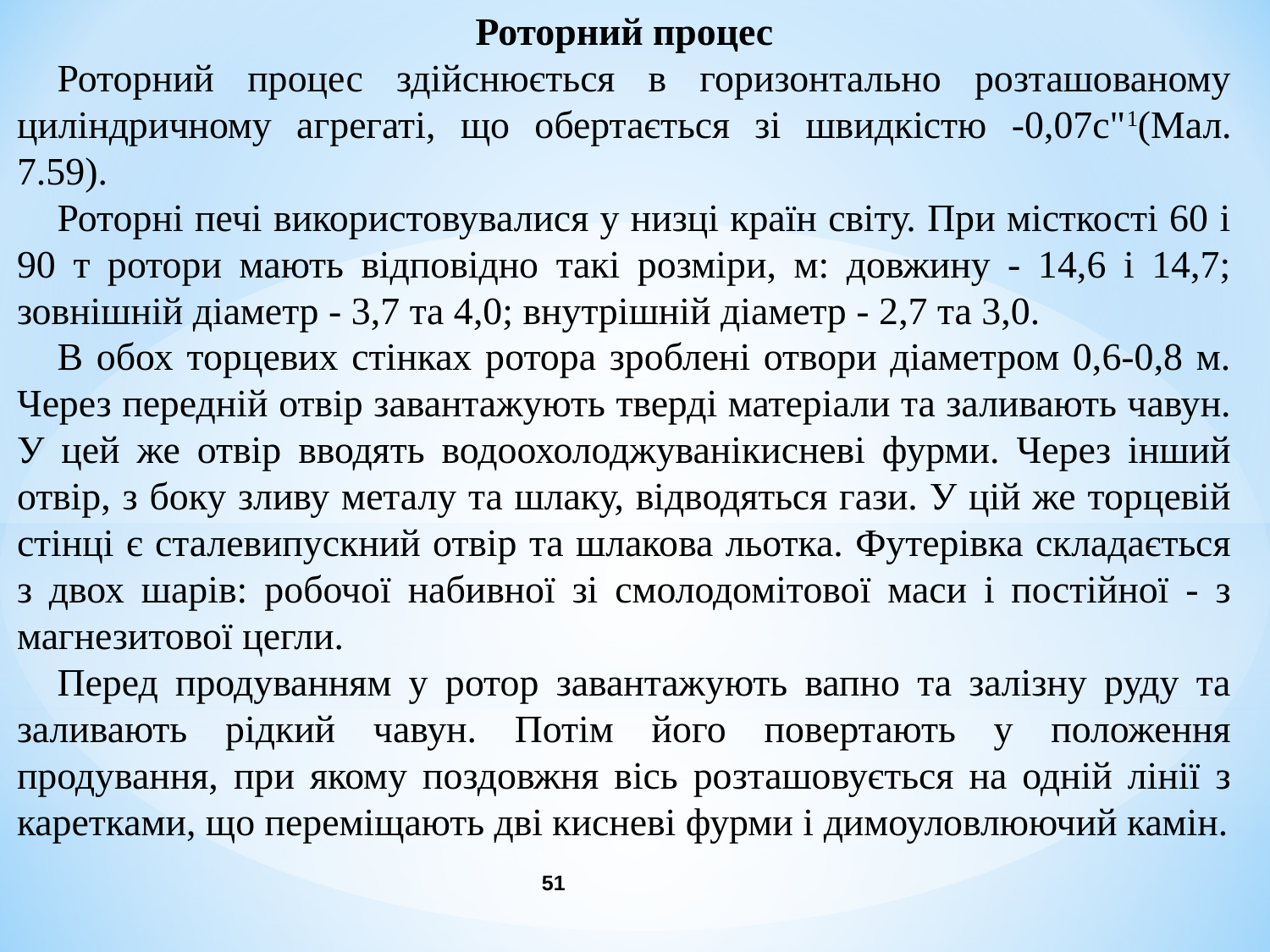

Роторний процес
Роторний процес здійснюється в горизонтально розташованому циліндричному агрегаті, що обертається зі швидкістю -0,07с"1(Мал. 7.59).
Роторні печі використовувалися у низці країн світу. При місткості 60 і 90 т ротори мають відповідно такі розміри, м: довжину - 14,6 і 14,7; зовнішній діаметр - 3,7 та 4,0; внутрішній діаметр - 2,7 та 3,0.
В обох торцевих стінках ротора зроблені отвори діаметром 0,6-0,8 м. Через передній отвір завантажують тверді матеріали та заливають чавун. У цей же отвір вводять водоохолоджуванікисневі фурми. Через інший отвір, з боку зливу металу та шлаку, відводяться гази. У цій же торцевій стінці є сталевипускний отвір та шлакова льотка. Футерівка складається з двох шарів: робочої набивної зі смолодомітової маси і постійної - з магнезитової цегли.
Перед продуванням у ротор завантажують вапно та залізну руду та заливають рідкий чавун. Потім його повертають у положення продування, при якому поздовжня вісь розташовується на одній лінії з каретками, що переміщають дві кисневі фурми і димоуловлюючий камін.
51